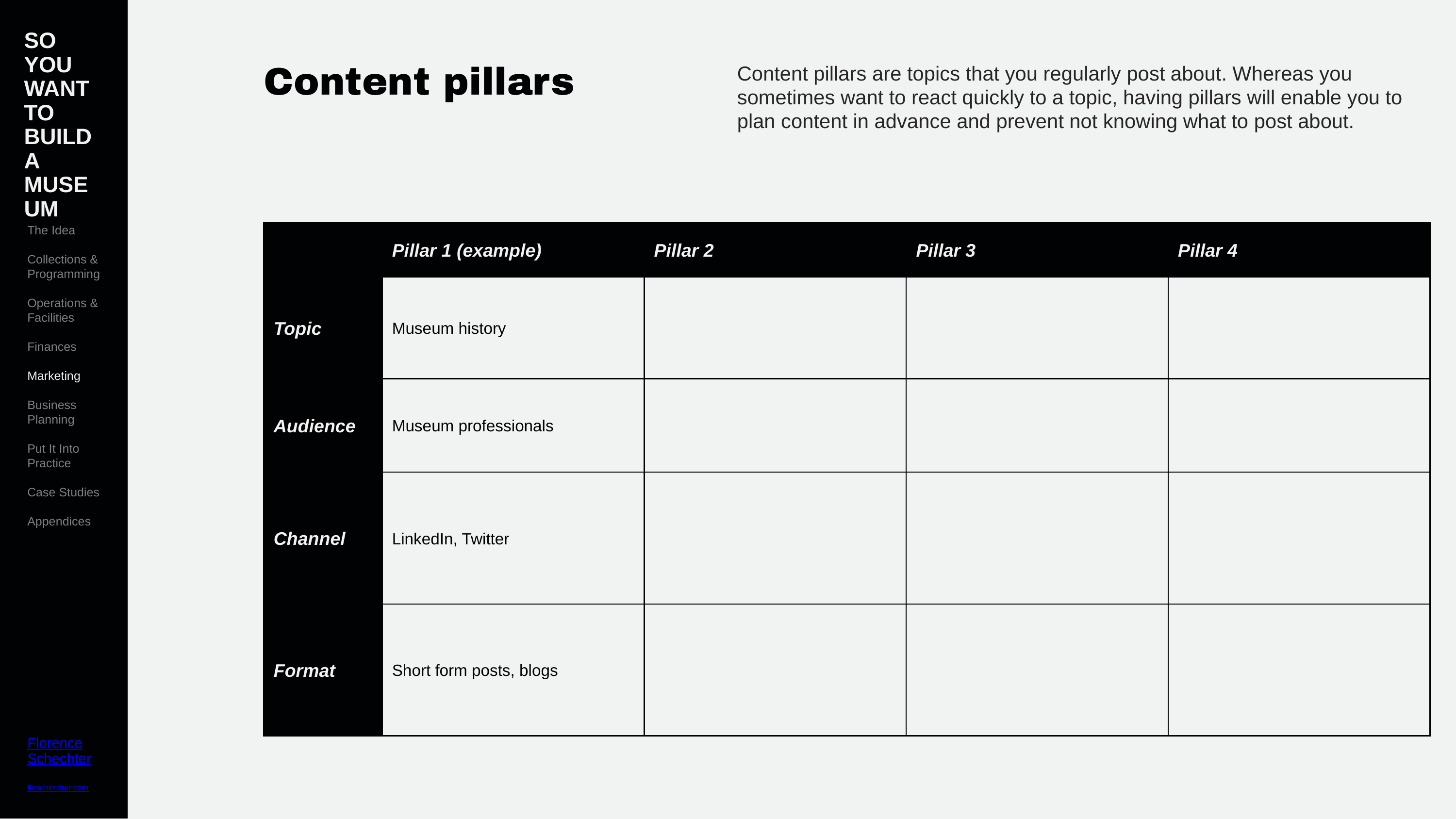

SO YOU WANT TO BUILD A MUSEUM
The Idea

Collections & Programming

Operations & Facilities

Finances

Marketing

Business Planning

Put It Into Practice

Case Studies

Appendices

Florence
Schechter

floschechter.com
Content pillars are topics that you regularly post about. Whereas you sometimes want to react quickly to a topic, having pillars will enable you to plan content in advance and prevent not knowing what to post about.
Content pillars
|  | Pillar 1 (example) | Pillar 2 | Pillar 3 | Pillar 4 |
| --- | --- | --- | --- | --- |
| Topic | Museum history |  |  |  |
| Audience | Museum professionals |  |  |  |
| Channel | LinkedIn, Twitter |  |  |  |
| Format | Short form posts, blogs |  |  |  |